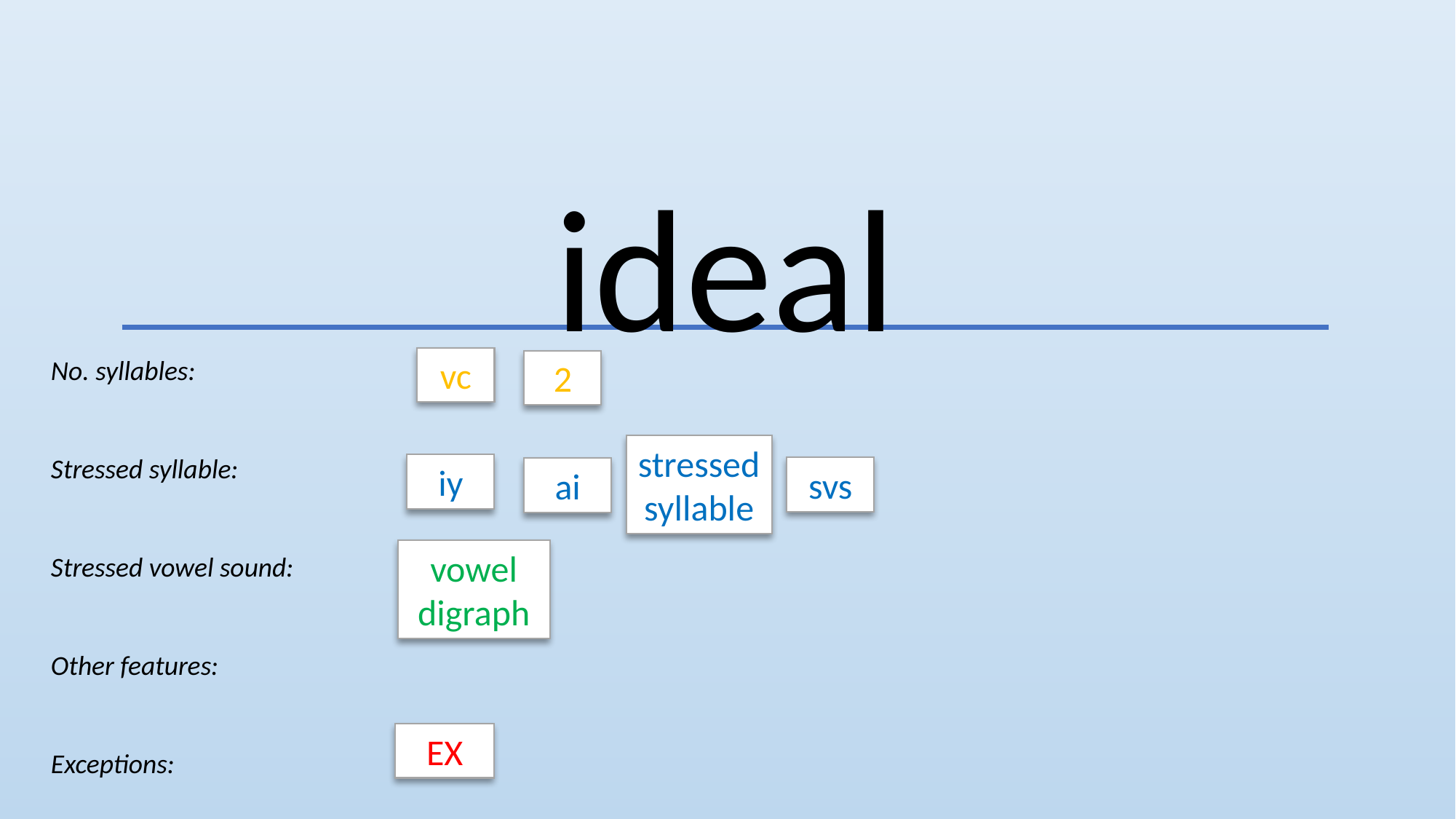

ideal
No. syllables:

Stressed syllable:

Stressed vowel sound:

Other features:

Exceptions:
vc
2
stressed
syllable
iy
svs
ai
vowel
digraph
EX